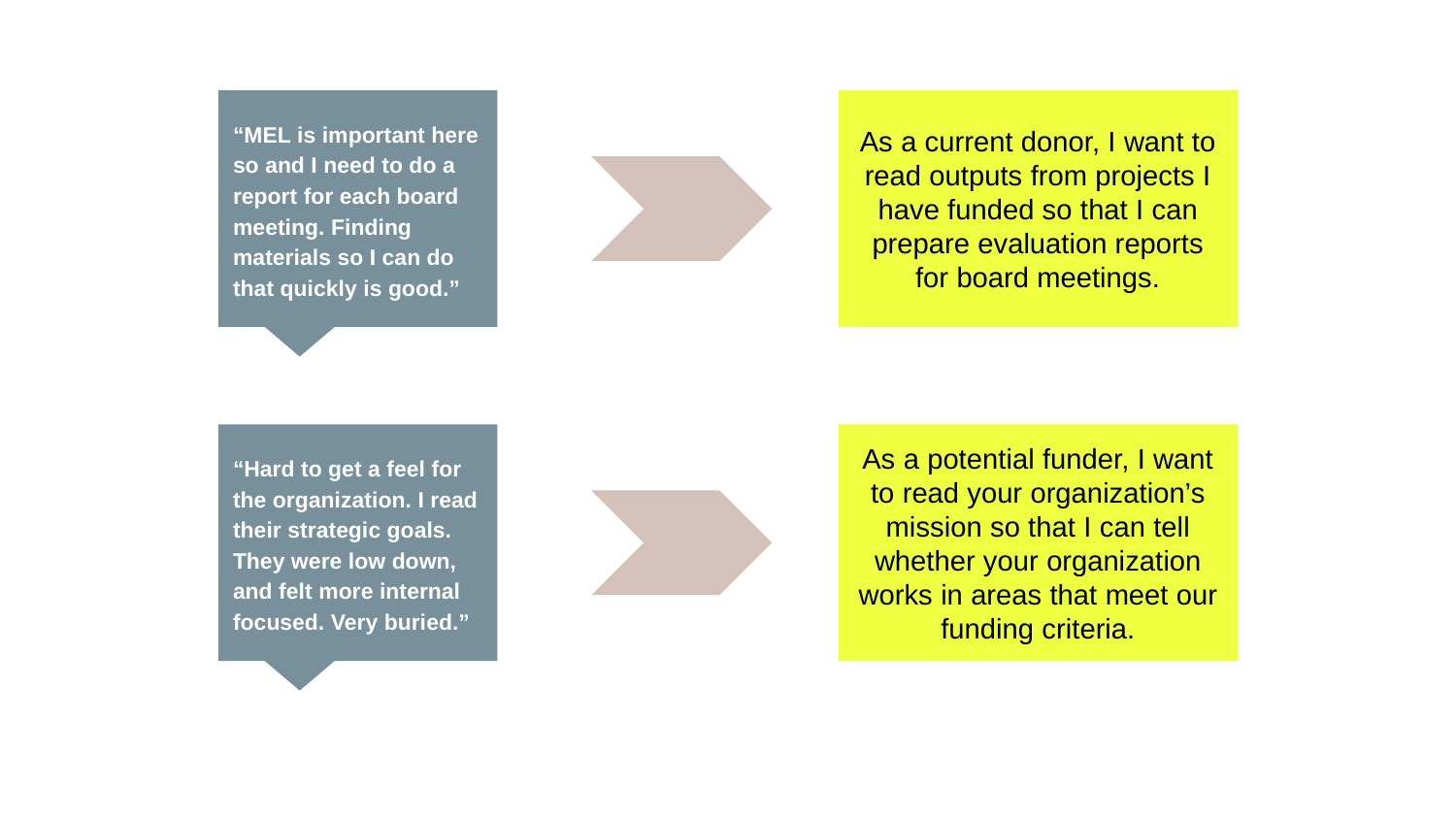

“MEL is important here so and I need to do a report for each board meeting. Finding materials so I can do that quickly is good.”
As a current donor, I want to read outputs from projects I have funded so that I can
prepare evaluation reports for board meetings.

“Hard to get a feel for the organization. I read their strategic goals. They were low down, and felt more internal focused. Very buried.”
As a potential funder, I want to read your organization’s mission so that I can tell
whether your organization works in areas that meet our funding criteria.